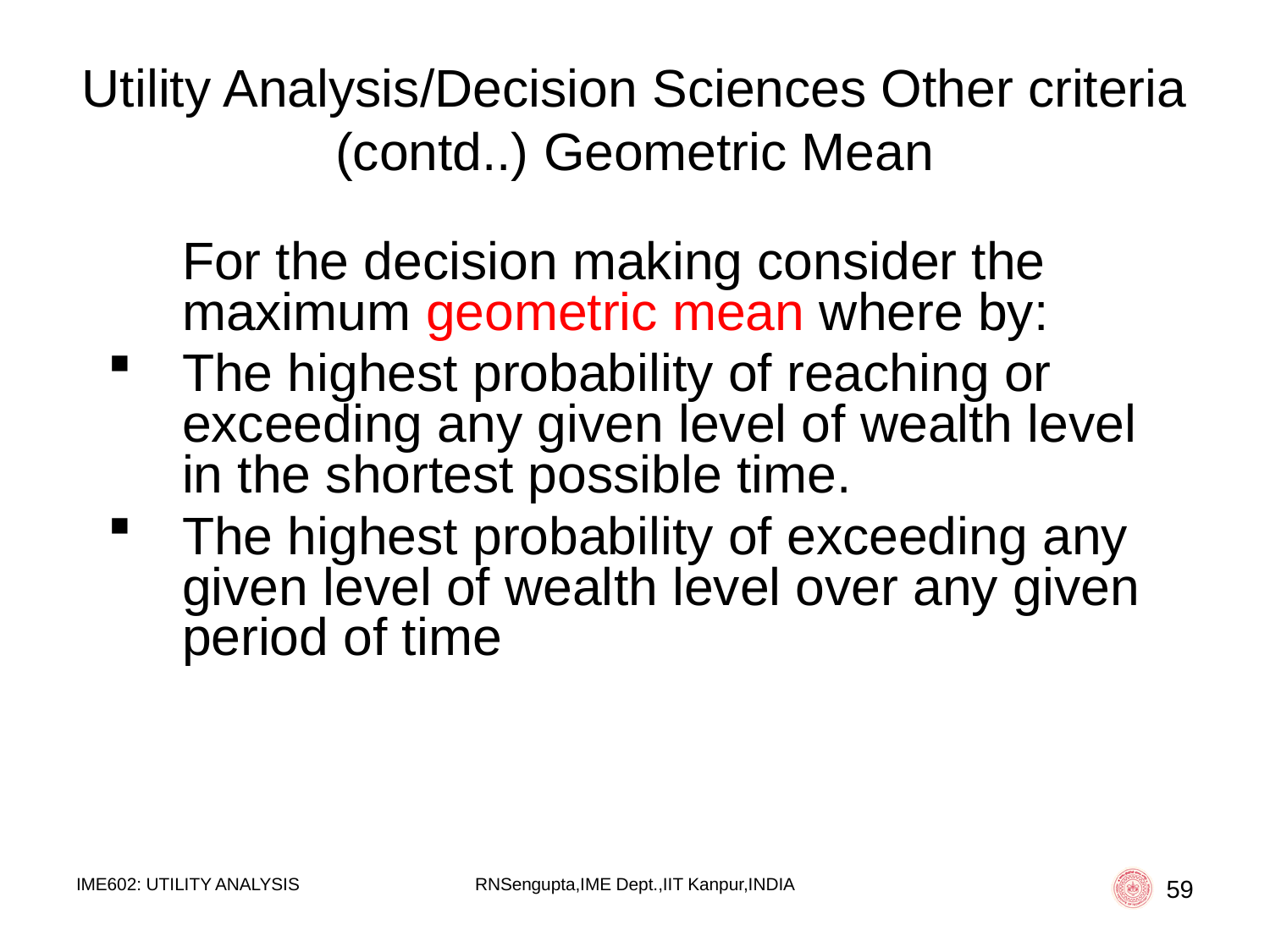

# Utility Analysis/Decision Sciences Other criteria (contd..) Geometric Mean
	For the decision making consider the maximum geometric mean where by:
The highest probability of reaching or exceeding any given level of wealth level in the shortest possible time.
The highest probability of exceeding any given level of wealth level over any given period of time
IME602: UTILITY ANALYSIS
RNSengupta,IME Dept.,IIT Kanpur,INDIA
59